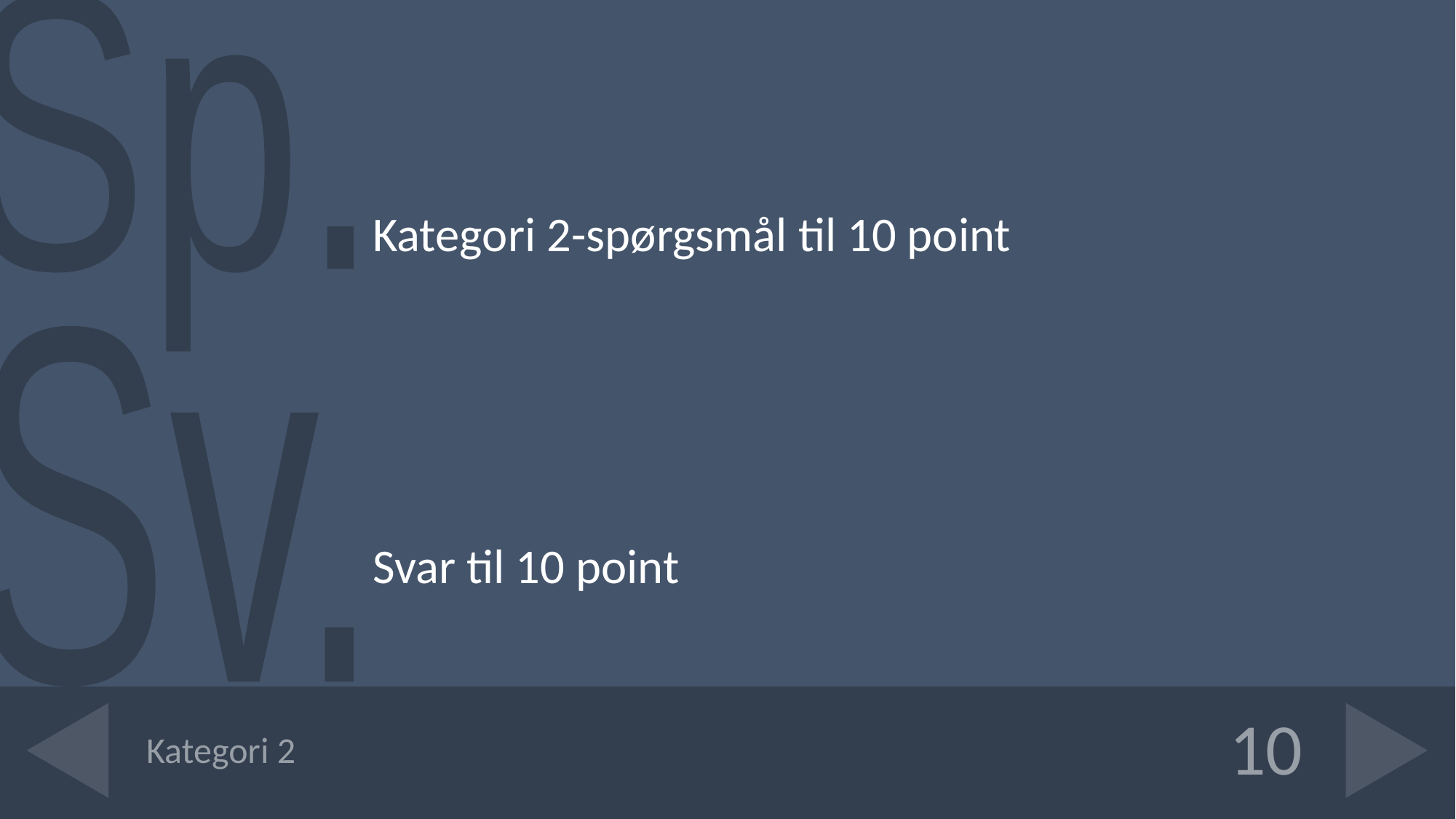

Kategori 2-spørgsmål til 10 point
Svar til 10 point
# Kategori 2
10